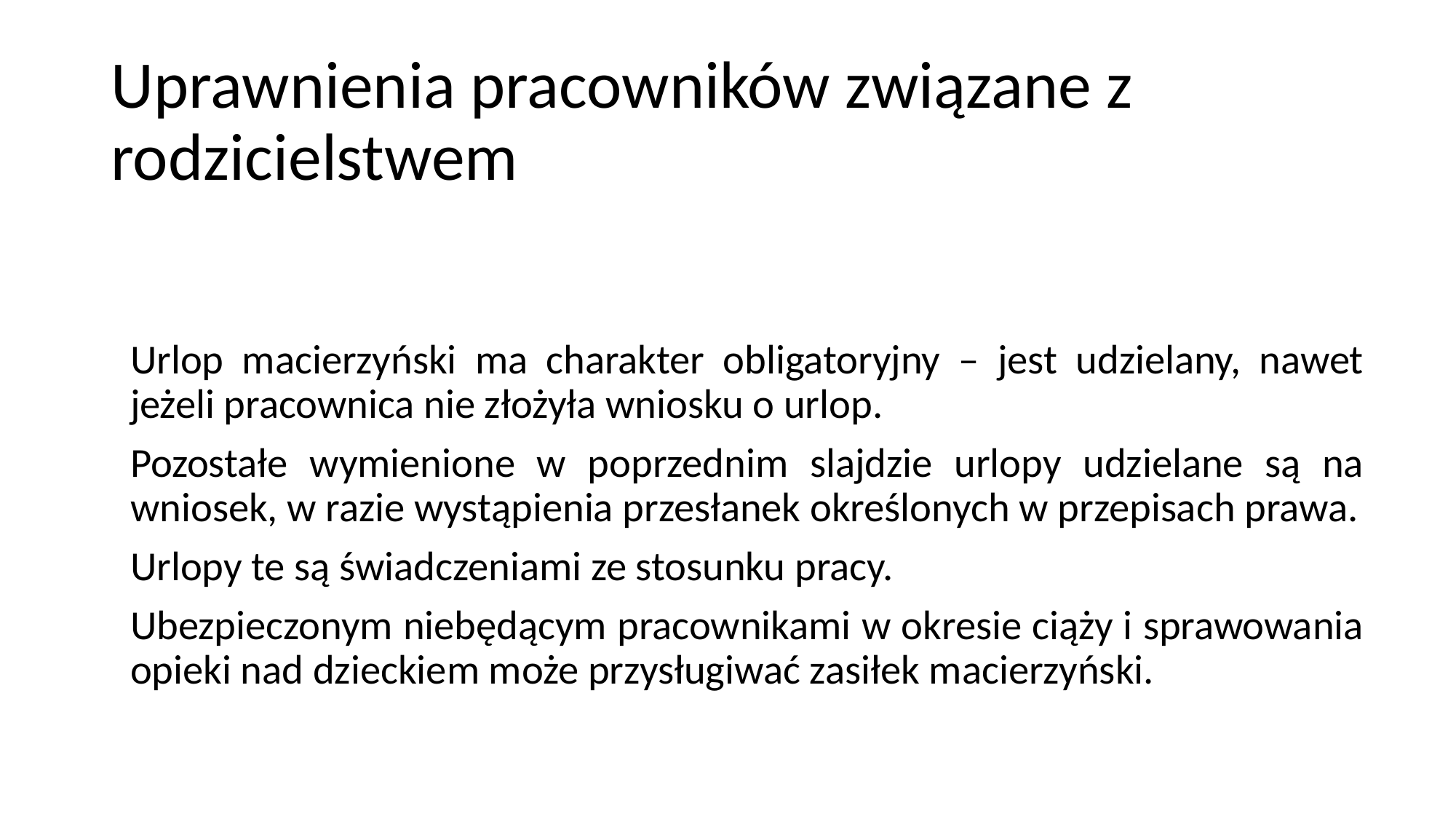

# Uprawnienia pracowników związane z rodzicielstwem

Urlop macierzyński ma charakter obligatoryjny – jest udzielany, nawet jeżeli pracownica nie złożyła wniosku o urlop.
Pozostałe wymienione w poprzednim slajdzie urlopy udzielane są na wniosek, w razie wystąpienia przesłanek określonych w przepisach prawa.
Urlopy te są świadczeniami ze stosunku pracy.
Ubezpieczonym niebędącym pracownikami w okresie ciąży i sprawowania opieki nad dzieckiem może przysługiwać zasiłek macierzyński.